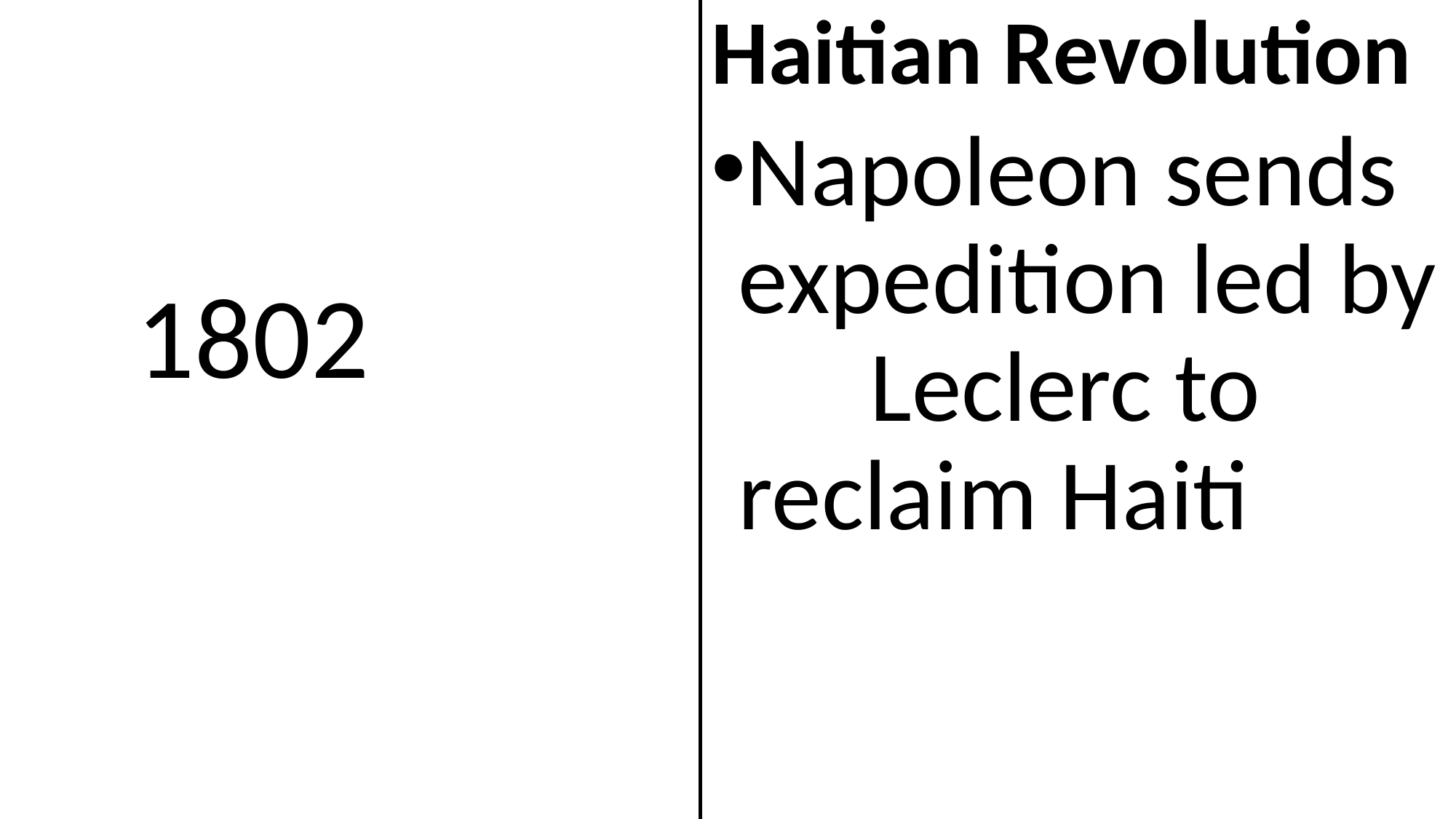

Haitian Revolution
Napoleon sends expedition led by 	 Leclerc to reclaim Haiti
# 1802